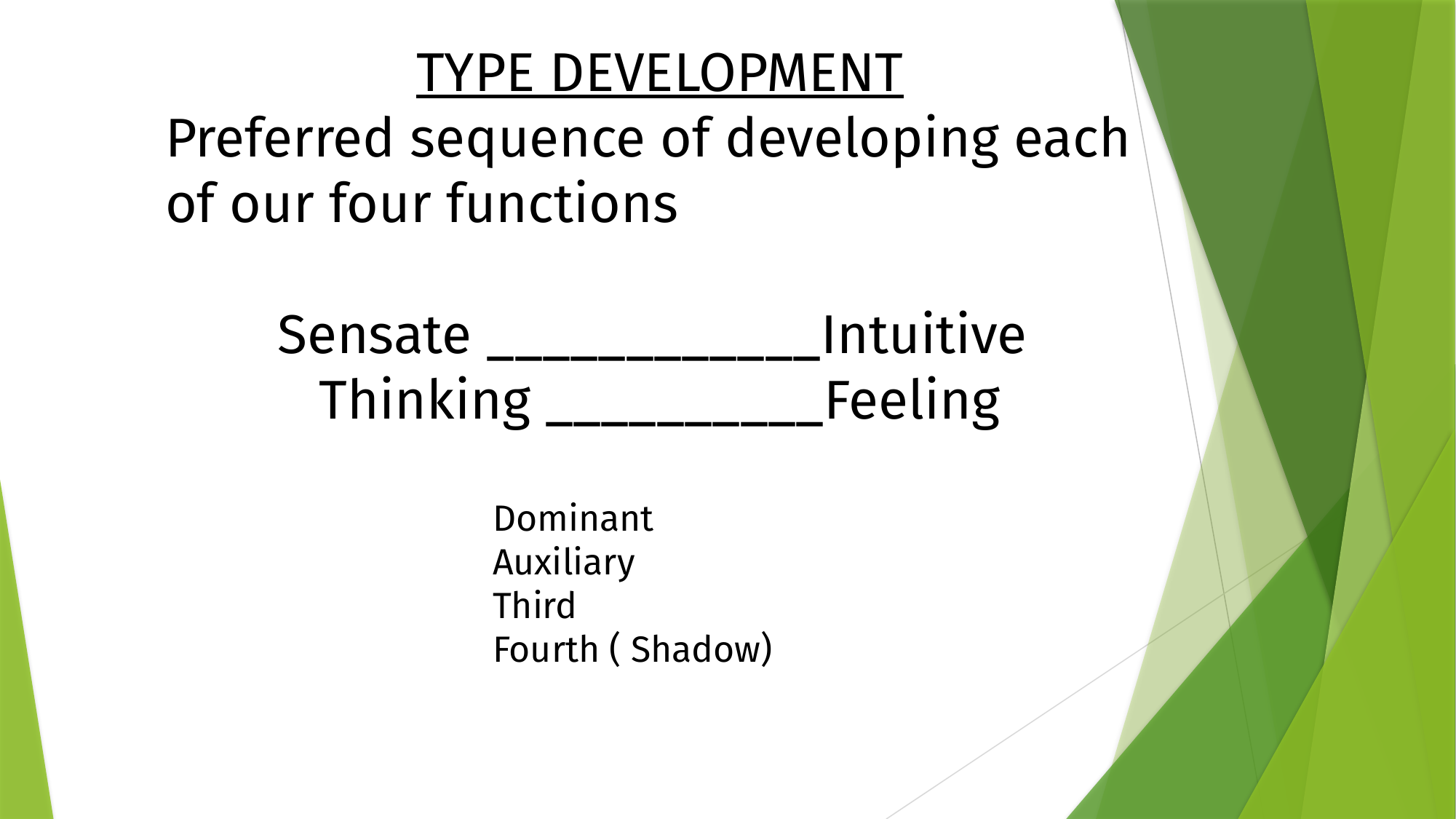

TYPE DEVELOPMENT
Preferred sequence of developing each of our four functions

Sensate ____________Intuitive
Thinking __________Feeling

			Dominant
			Auxiliary
			Third
			Fourth ( Shadow)